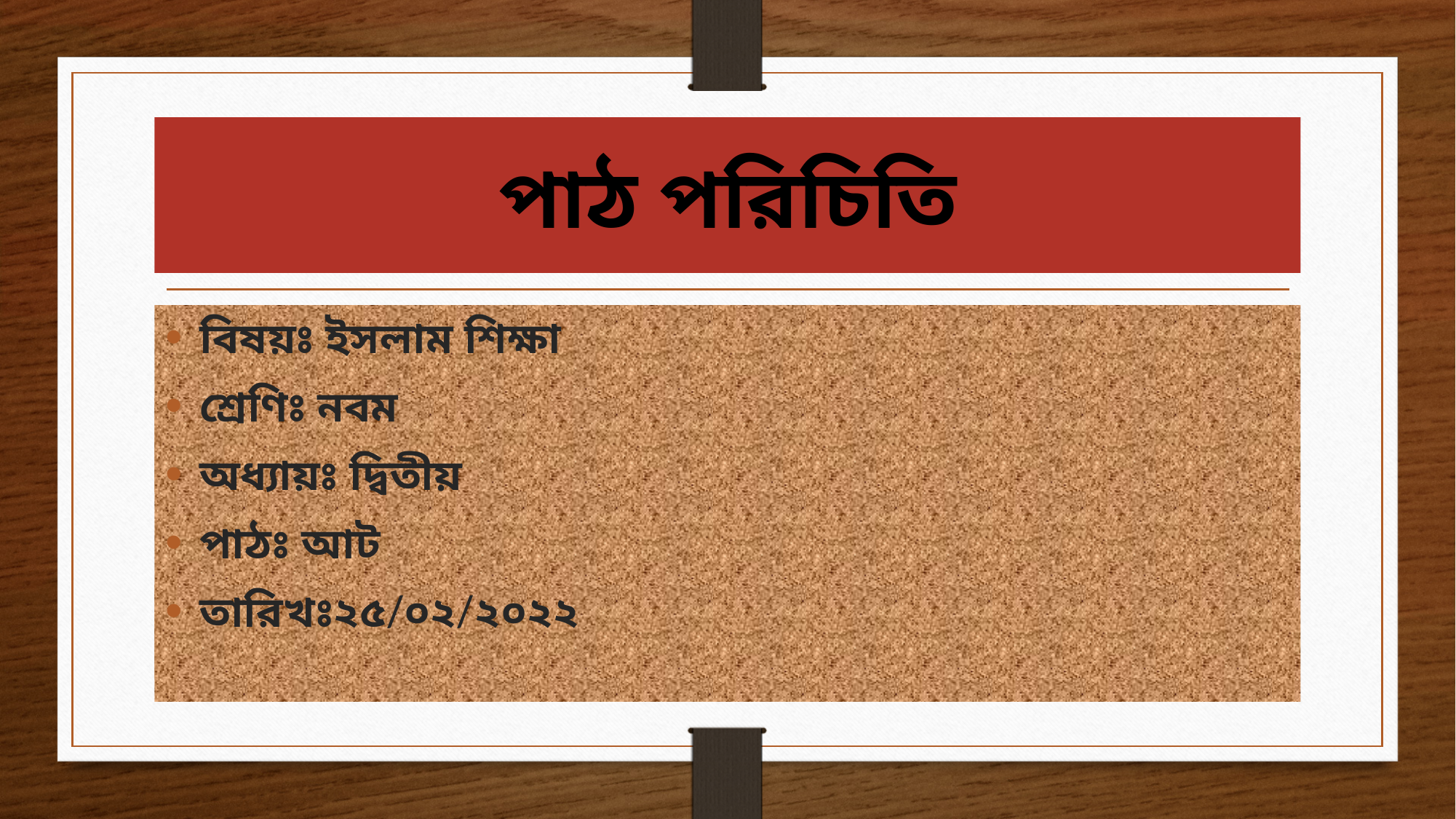

# পাঠ পরিচিতি
বিষয়ঃ ইসলাম শিক্ষা
শ্রেণিঃ নবম
অধ্যায়ঃ দ্বিতীয়
পাঠঃ আট
তারিখঃ২৫/০২/২০২২